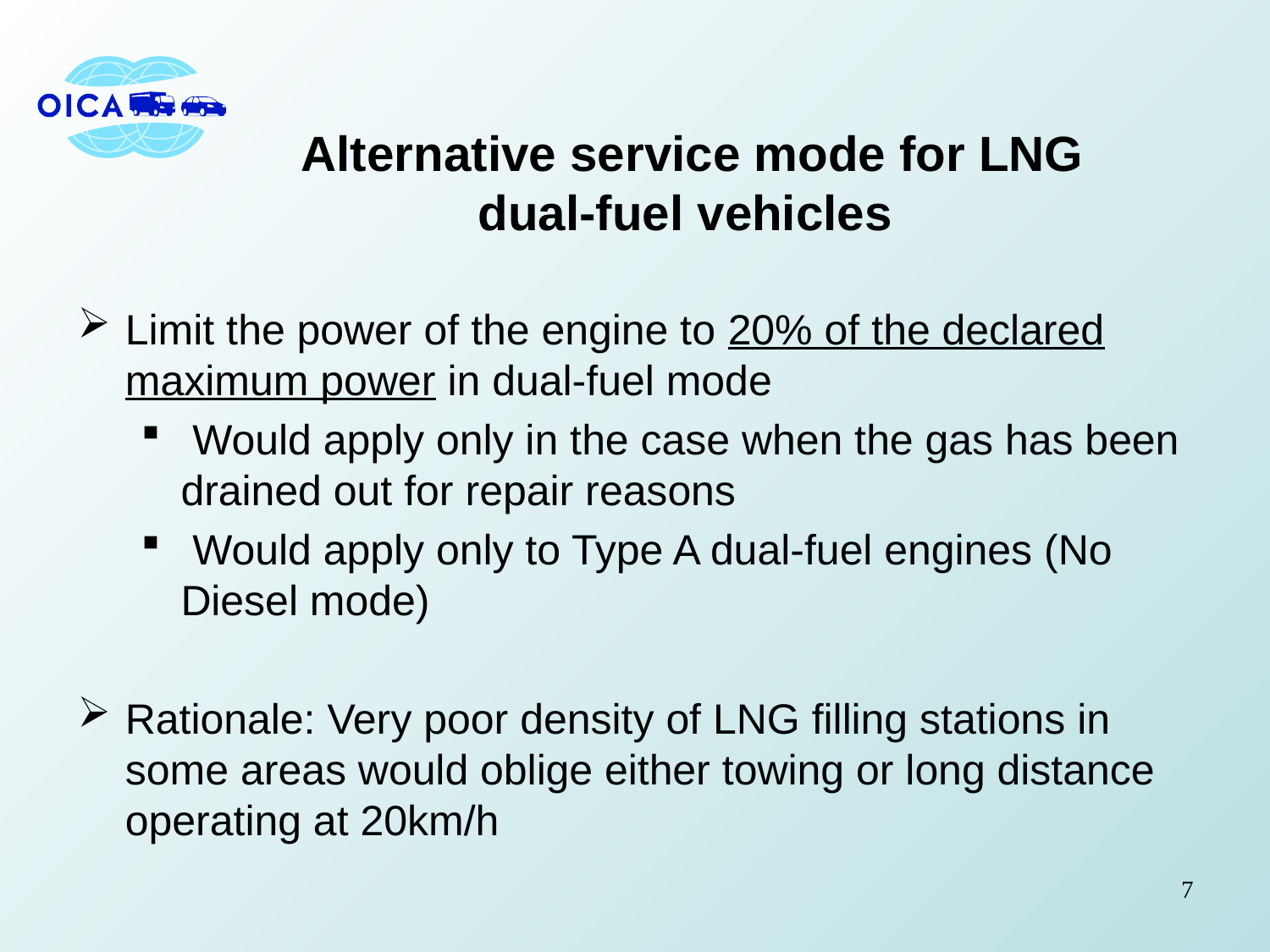

# Alternative service mode for LNG dual-fuel vehicles
Limit the power of the engine to 20% of the declared maximum power in dual-fuel mode
 Would apply only in the case when the gas has been drained out for repair reasons
 Would apply only to Type A dual-fuel engines (No Diesel mode)

Rationale: Very poor density of LNG filling stations in some areas would oblige either towing or long distance operating at 20km/h
7